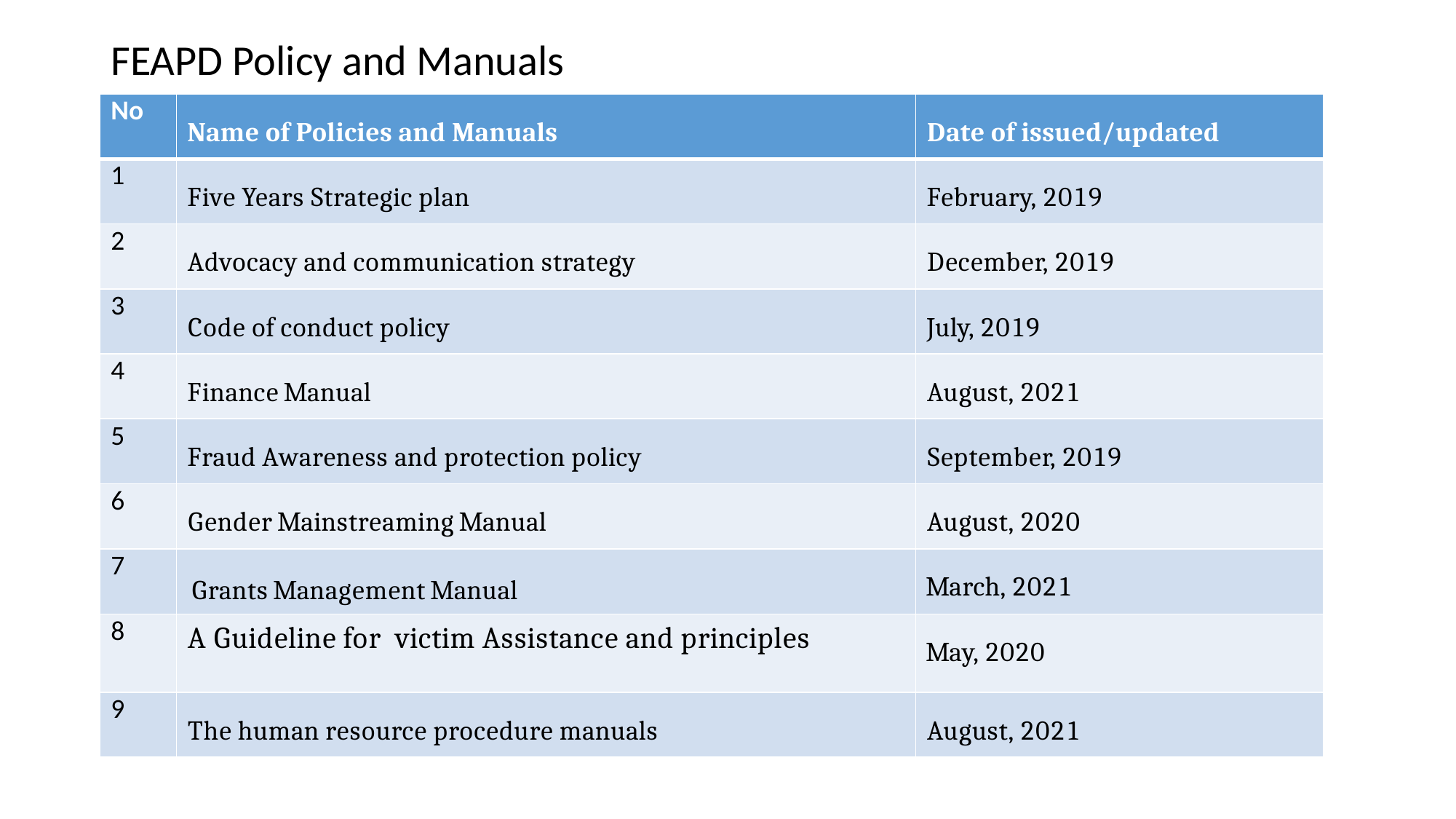

# FEAPD Policy and Manuals
| No | Name of Policies and Manuals | Date of issued/updated |
| --- | --- | --- |
| 1 | Five Years Strategic plan | February, 2019 |
| 2 | Advocacy and communication strategy | December, 2019 |
| 3 | Code of conduct policy | July, 2019 |
| 4 | Finance Manual | August, 2021 |
| 5 | Fraud Awareness and protection policy | September, 2019 |
| 6 | Gender Mainstreaming Manual | August, 2020 |
| 7 | Grants Management Manual | March, 2021 |
| 8 | A Guideline for victim Assistance and principles | May, 2020 |
| 9 | The human resource procedure manuals | August, 2021 |